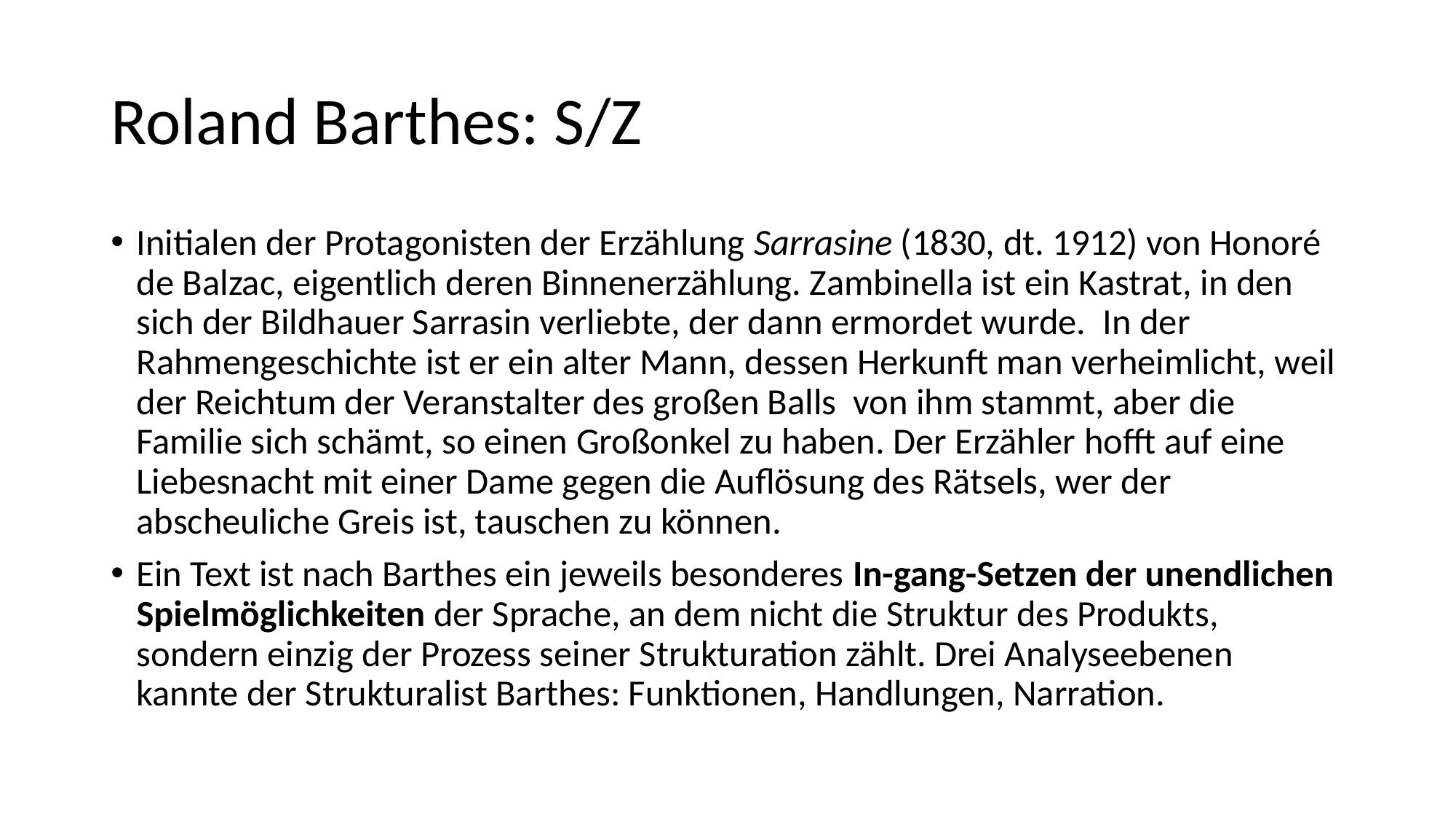

# Roland Barthes: S/Z
Initialen der Protagonisten der Erzählung Sarrasine (1830, dt. 1912) von Honoré de Balzac, eigentlich deren Binnenerzählung. Zambinella ist ein Kastrat, in den sich der Bildhauer Sarrasin verliebte, der dann ermordet wurde.  In der Rahmengeschichte ist er ein alter Mann, dessen Herkunft man verheimlicht, weil der Reichtum der Veranstalter des großen Balls  von ihm stammt, aber die Familie sich schämt, so einen Großonkel zu haben. Der Erzähler hofft auf eine Liebesnacht mit einer Dame gegen die Auflösung des Rätsels, wer der abscheuliche Greis ist, tauschen zu können.
Ein Text ist nach Barthes ein jeweils besonderes In-gang-Setzen der unendlichen Spielmöglichkeiten der Sprache, an dem nicht die Struktur des Produkts, sondern einzig der Prozess seiner Strukturation zählt. Drei Analyseebenen kannte der Strukturalist Barthes: Funktionen, Handlungen, Narration.